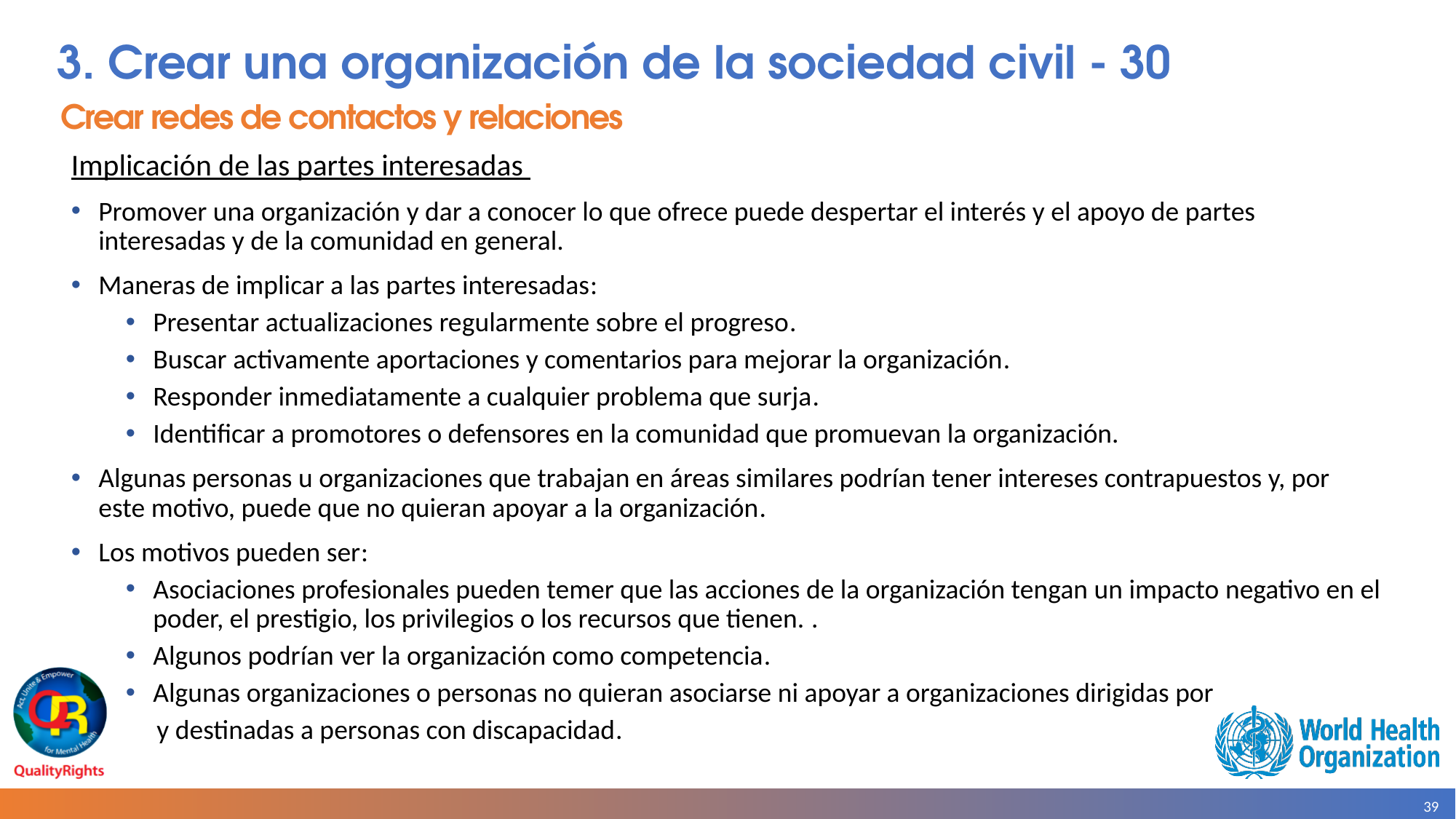

# 3. Crear una organización de la sociedad civil - 30
Crear redes de contactos y relaciones
Implicación de las partes interesadas
Promover una organización y dar a conocer lo que ofrece puede despertar el interés y el apoyo de partes interesadas y de la comunidad en general.
Maneras de implicar a las partes interesadas:
Presentar actualizaciones regularmente sobre el progreso.
Buscar activamente aportaciones y comentarios para mejorar la organización.
Responder inmediatamente a cualquier problema que surja.
Identificar a promotores o defensores en la comunidad que promuevan la organización.
Algunas personas u organizaciones que trabajan en áreas similares podrían tener intereses contrapuestos y, por este motivo, puede que no quieran apoyar a la organización.
Los motivos pueden ser:
Asociaciones profesionales pueden temer que las acciones de la organización tengan un impacto negativo en el poder, el prestigio, los privilegios o los recursos que tienen. .
Algunos podrían ver la organización como competencia.
Algunas organizaciones o personas no quieran asociarse ni apoyar a organizaciones dirigidas por
     y destinadas a personas con discapacidad.